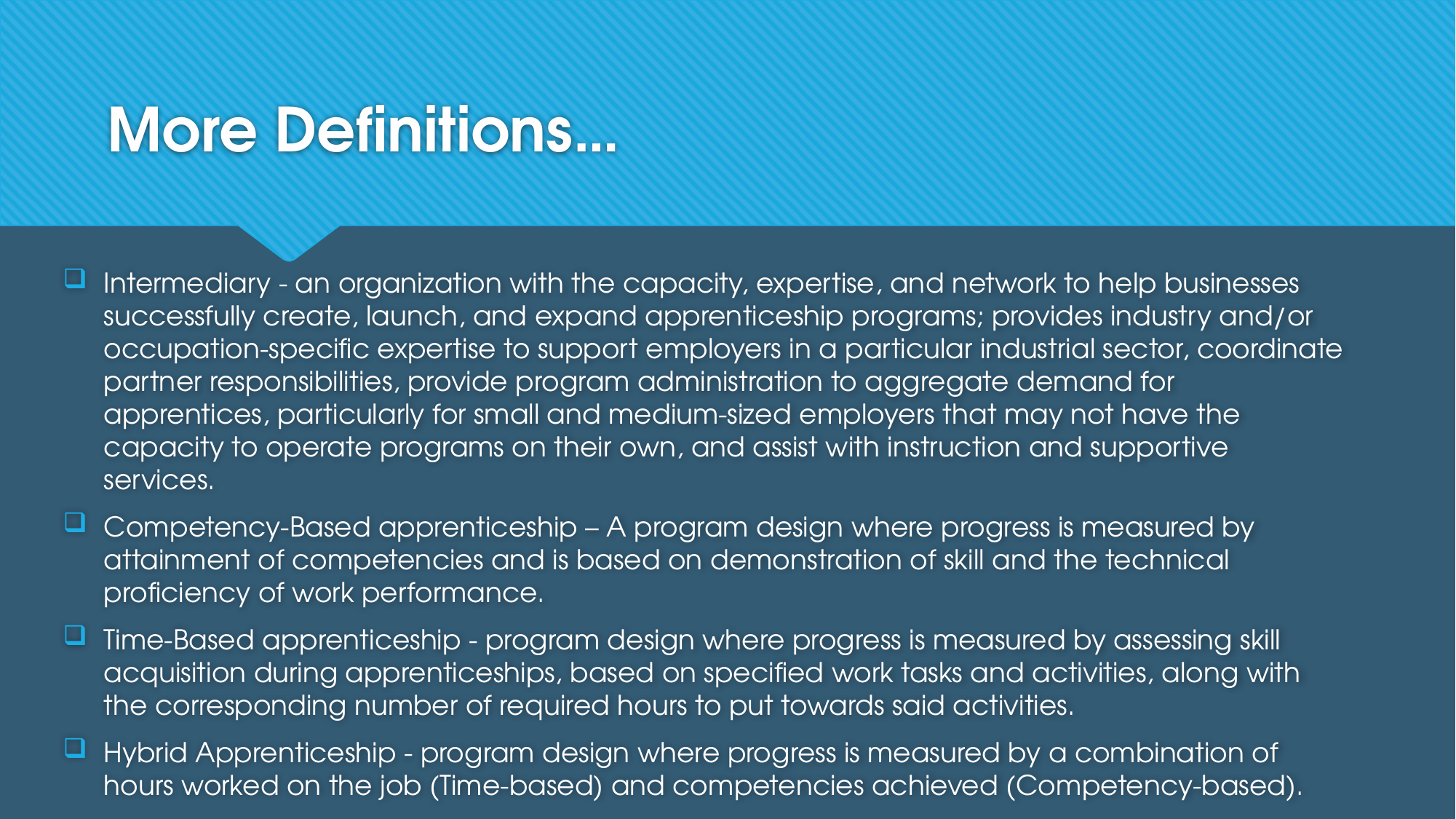

# More Definitions…
Intermediary - an organization with the capacity, expertise, and network to help businesses successfully create, launch, and expand apprenticeship programs; provides industry and/or occupation-specific expertise to support employers in a particular industrial sector, coordinate partner responsibilities, provide program administration to aggregate demand for apprentices, particularly for small and medium-sized employers that may not have the capacity to operate programs on their own, and assist with instruction and supportive services.
Competency-Based apprenticeship – A program design where progress is measured by attainment of competencies and is based on demonstration of skill and the technical proficiency of work performance.
Time-Based apprenticeship - program design where progress is measured by assessing skill acquisition during apprenticeships, based on specified work tasks and activities, along with the corresponding number of required hours to put towards said activities.
Hybrid Apprenticeship - program design where progress is measured by a combination of hours worked on the job (Time-based) and competencies achieved (Competency-based).